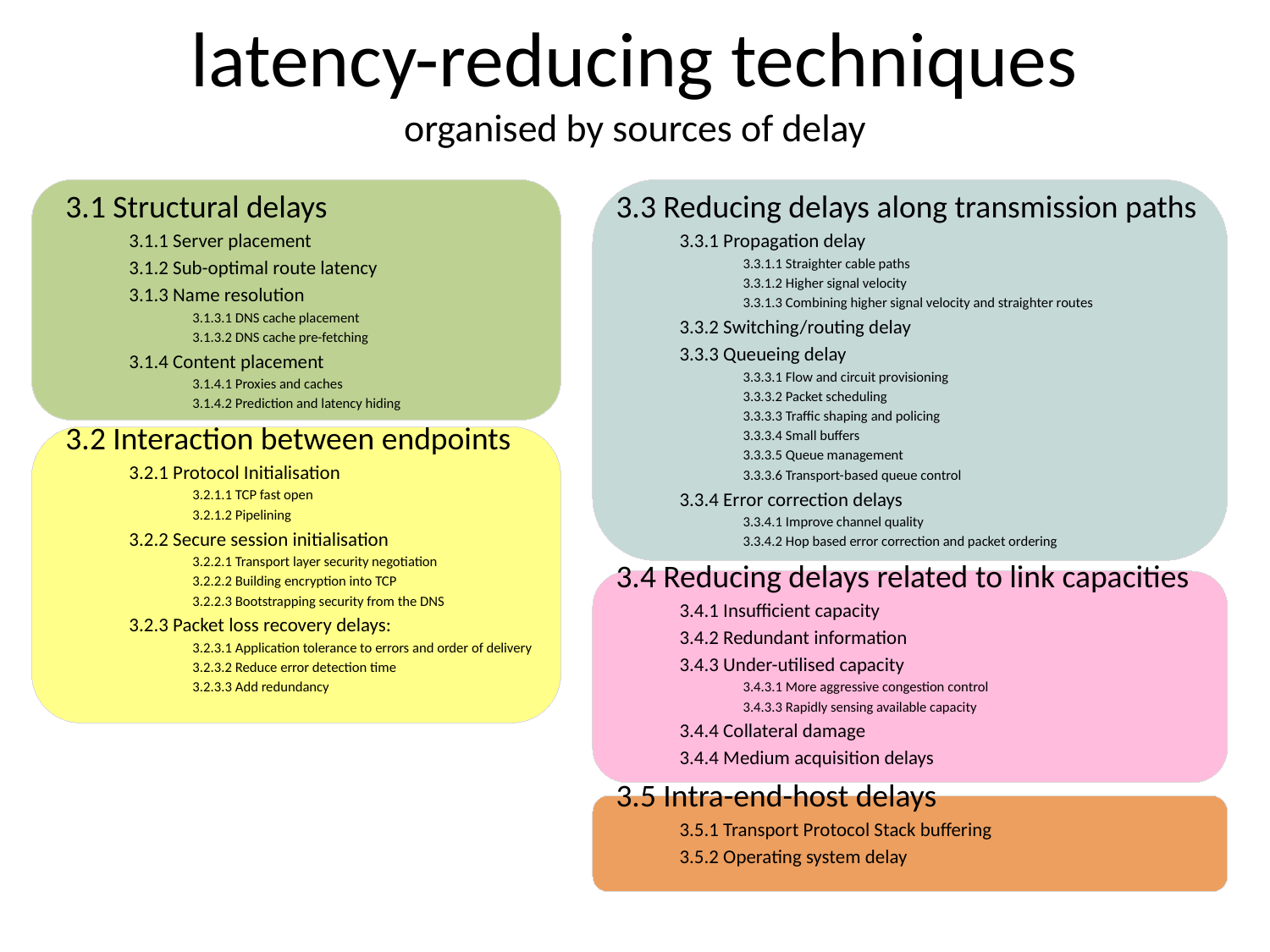

# latency-reducing techniques organised by sources of delay

3.1 Structural delays
3.1.1 Server placement
3.1.2 Sub-optimal route latency
3.1.3 Name resolution
3.1.3.1 DNS cache placement
3.1.3.2 DNS cache pre-fetching
3.1.4 Content placement
3.1.4.1 Proxies and caches
3.1.4.2 Prediction and latency hiding
3.2 Interaction between endpoints
3.2.1 Protocol Initialisation
3.2.1.1 TCP fast open
3.2.1.2 Pipelining
3.2.2 Secure session initialisation
3.2.2.1 Transport layer security negotiation
3.2.2.2 Building encryption into TCP
3.2.2.3 Bootstrapping security from the DNS
3.2.3 Packet loss recovery delays:
3.2.3.1 Application tolerance to errors and order of delivery
3.2.3.2 Reduce error detection time
3.2.3.3 Add redundancy

3.3 Reducing delays along transmission paths
3.3.1 Propagation delay
3.3.1.1 Straighter cable paths
3.3.1.2 Higher signal velocity
3.3.1.3 Combining higher signal velocity and straighter routes
3.3.2 Switching/routing delay
3.3.3 Queueing delay
3.3.3.1 Flow and circuit provisioning
3.3.3.2 Packet scheduling
3.3.3.3 Traffic shaping and policing
3.3.3.4 Small buffers
3.3.3.5 Queue management
3.3.3.6 Transport-based queue control
3.3.4 Error correction delays
3.3.4.1 Improve channel quality
3.3.4.2 Hop based error correction and packet ordering
3.4 Reducing delays related to link capacities
3.4.1 Insufficient capacity
3.4.2 Redundant information
3.4.3 Under-utilised capacity
3.4.3.1 More aggressive congestion control
3.4.3.3 Rapidly sensing available capacity
3.4.4 Collateral damage
3.4.4 Medium acquisition delays
3.5 Intra-end-host delays
3.5.1 Transport Protocol Stack buffering
3.5.2 Operating system delay